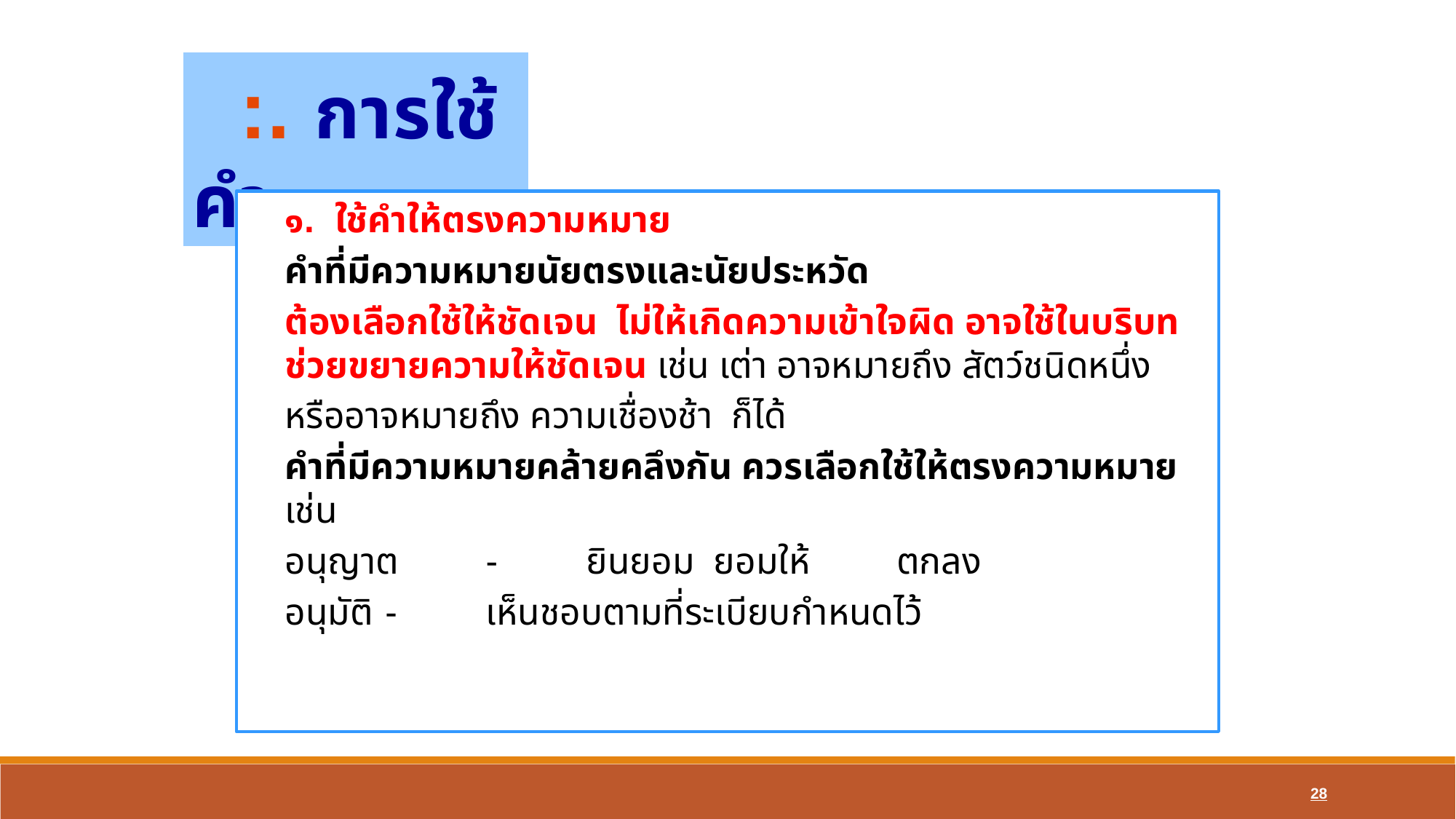

:. การใช้คำ
	๑.  ใช้คำให้ตรงความหมาย
			คำที่มีความหมายนัยตรงและนัยประหวัด
	ต้องเลือกใช้ให้ชัดเจน  ไม่ให้เกิดความเข้าใจผิด อาจใช้ในบริบทช่วยขยายความให้ชัดเจน เช่น เต่า อาจหมายถึง สัตว์ชนิดหนึ่ง
	หรืออาจหมายถึง ความเชื่องช้า  ก็ได้
			คำที่มีความหมายคล้ายคลึงกัน ควรเลือกใช้ให้ตรงความหมาย  เช่น
			อนุญาต		-	ยินยอม  ยอมให้	 ตกลง
			อนุมัติ		-	เห็นชอบตามที่ระเบียบกำหนดไว้

28